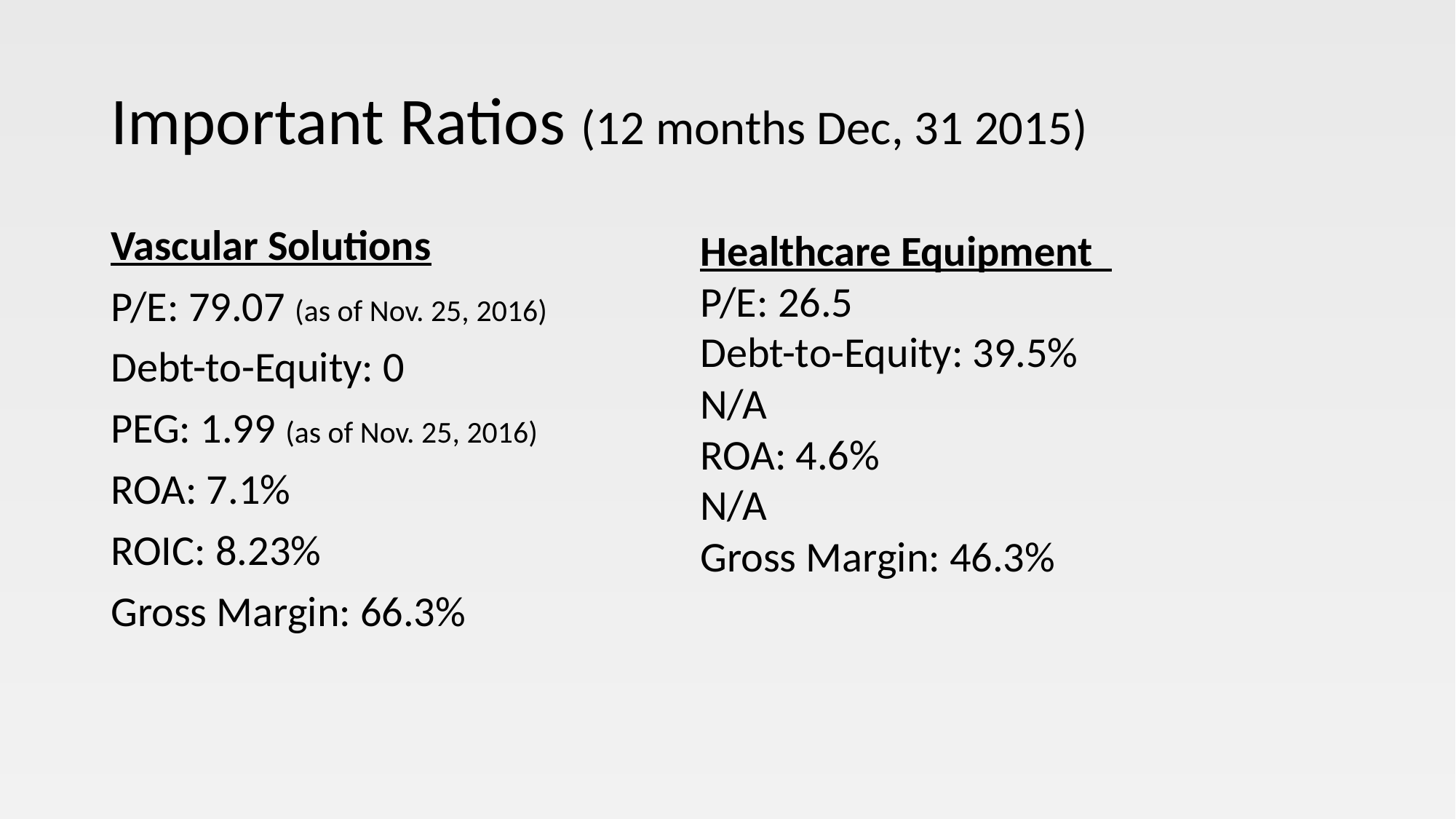

# Important Ratios (12 months Dec, 31 2015)
Vascular Solutions
P/E: 79.07 (as of Nov. 25, 2016)
Debt-to-Equity: 0
PEG: 1.99 (as of Nov. 25, 2016)
ROA: 7.1%
ROIC: 8.23%
Gross Margin: 66.3%

Healthcare Equipment
P/E: 26.5
Debt-to-Equity: 39.5%
N/A
ROA: 4.6%
N/A
Gross Margin: 46.3%